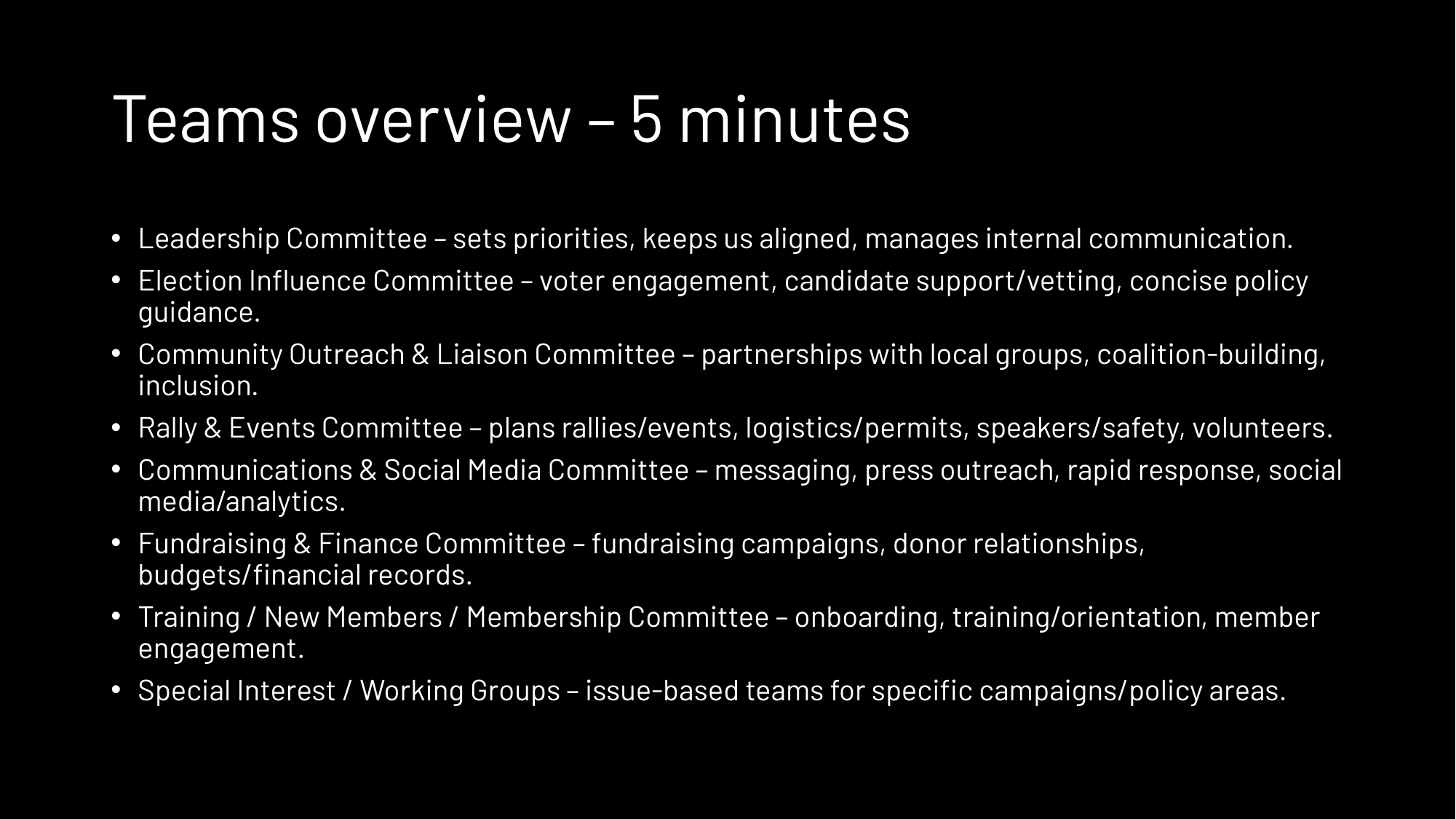

# Teams overview – 5 minutes
Leadership Committee – sets priorities, keeps us aligned, manages internal communication.
Election Influence Committee – voter engagement, candidate support/vetting, concise policy guidance.
Community Outreach & Liaison Committee – partnerships with local groups, coalition-building, inclusion.
Rally & Events Committee – plans rallies/events, logistics/permits, speakers/safety, volunteers.
Communications & Social Media Committee – messaging, press outreach, rapid response, social media/analytics.
Fundraising & Finance Committee – fundraising campaigns, donor relationships, budgets/financial records.
Training / New Members / Membership Committee – onboarding, training/orientation, member engagement.
Special Interest / Working Groups – issue-based teams for specific campaigns/policy areas.